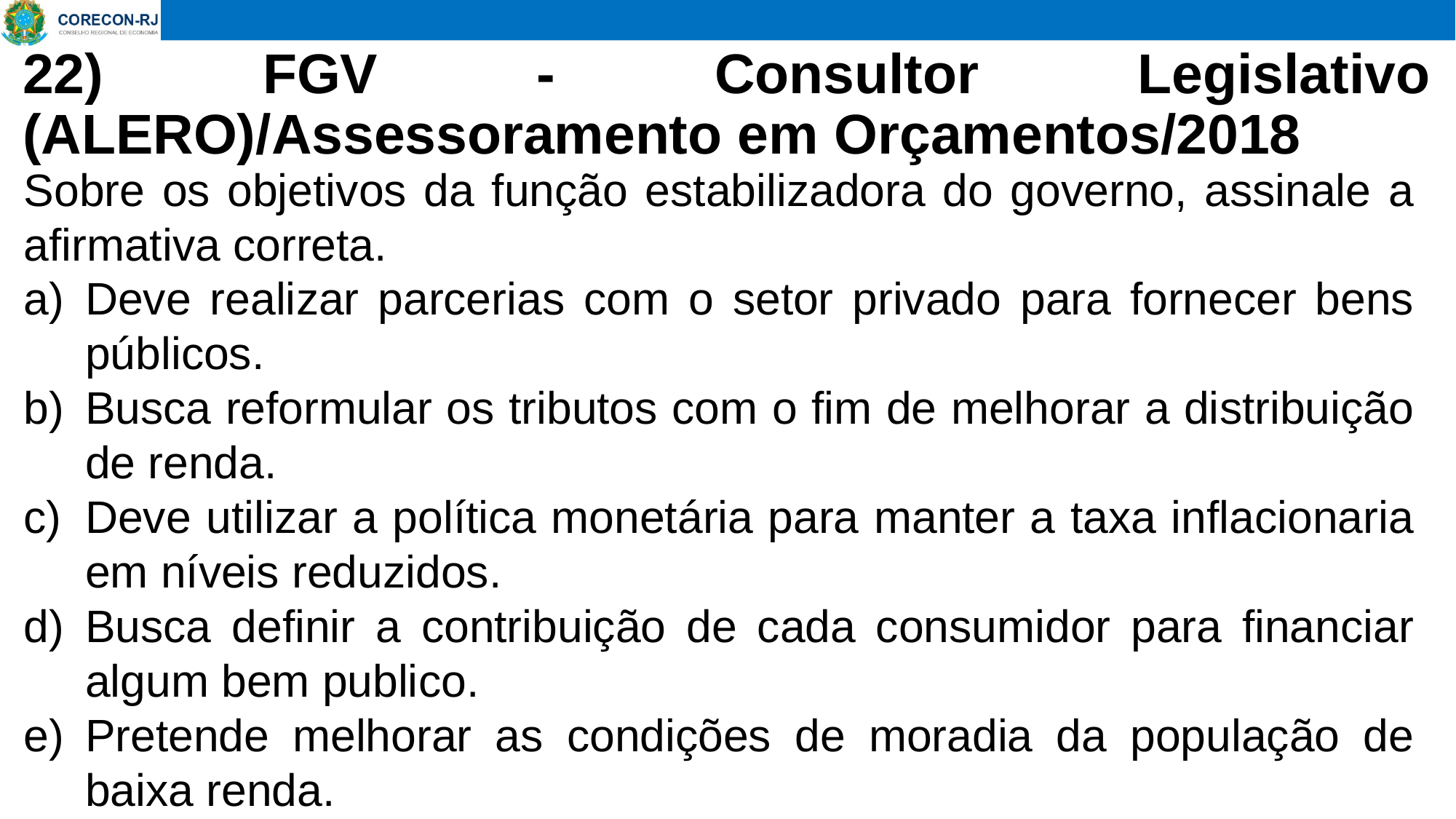

# 22) FGV - Consultor Legislativo (ALERO)/Assessoramento em Orçamentos/2018
Sobre os objetivos da função estabilizadora do governo, assinale a afirmativa correta.
Deve realizar parcerias com o setor privado para fornecer bens públicos.
Busca reformular os tributos com o fim de melhorar a distribuição de renda.
Deve utilizar a política monetária para manter a taxa inflacionaria em níveis reduzidos.
Busca definir a contribuição de cada consumidor para financiar algum bem publico.
Pretende melhorar as condições de moradia da população de baixa renda.